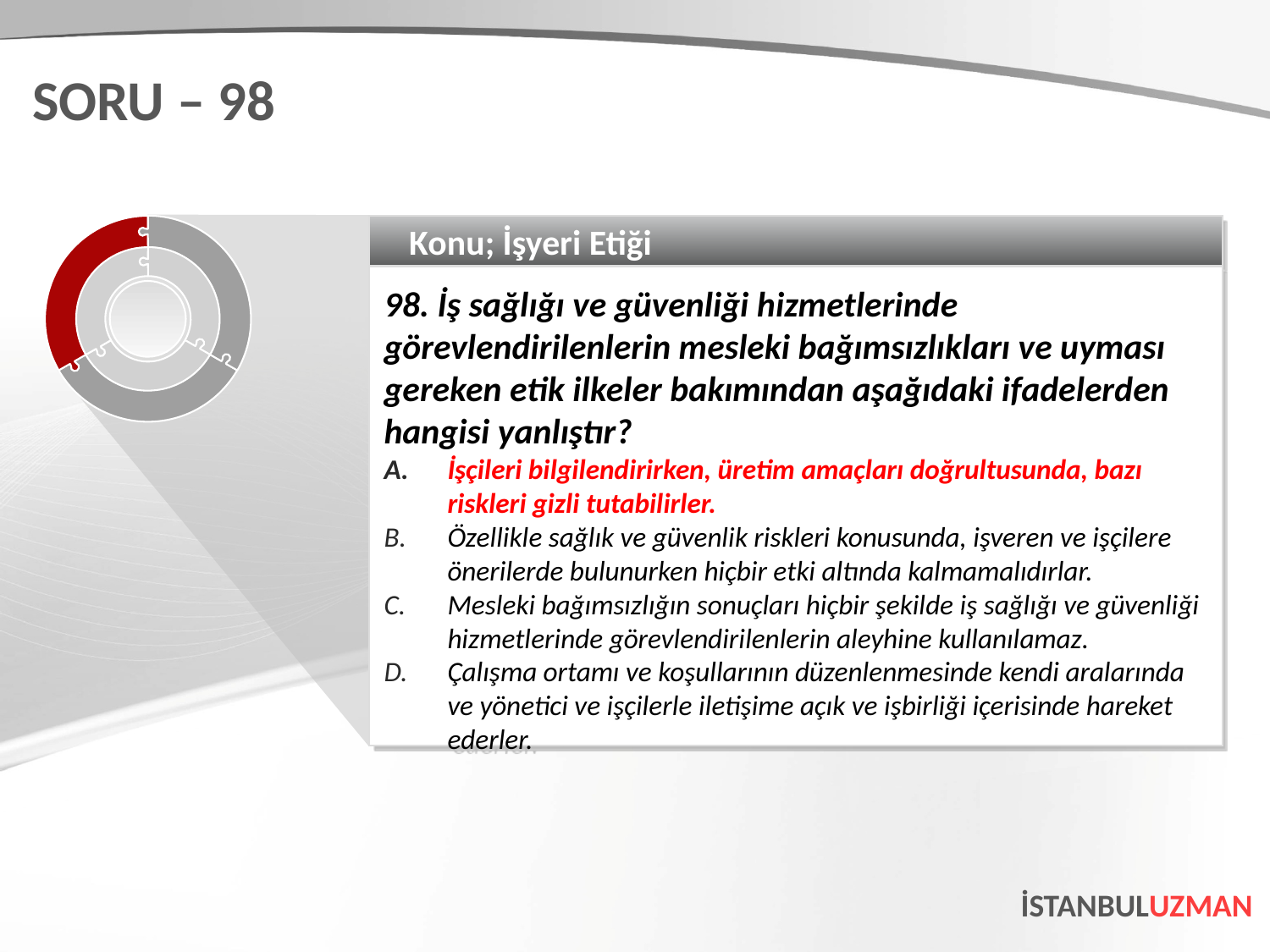

SORU – 98

Konu; İşyeri Etiği
98. İş sağlığı ve güvenliği hizmetlerinde görevlendirilenlerin mesleki bağımsızlıkları ve uyması gereken etik ilkeler bakımından aşağıdaki ifadelerden hangisi yanlıştır?
İşçileri bilgilendirirken, üretim amaçları doğrultusunda, bazı riskleri gizli tutabilirler.
Özellikle sağlık ve güvenlik riskleri konusunda, işveren ve işçilere önerilerde bulunurken hiçbir etki altında kalmamalıdırlar.
Mesleki bağımsızlığın sonuçları hiçbir şekilde iş sağlığı ve güvenliği hizmetlerinde görevlendirilenlerin aleyhine kullanılamaz.
Çalışma ortamı ve koşullarının düzenlenmesinde kendi aralarında ve yönetici ve işçilerle iletişime açık ve işbirliği içerisinde hareket ederler.
İSTANBULUZMAN